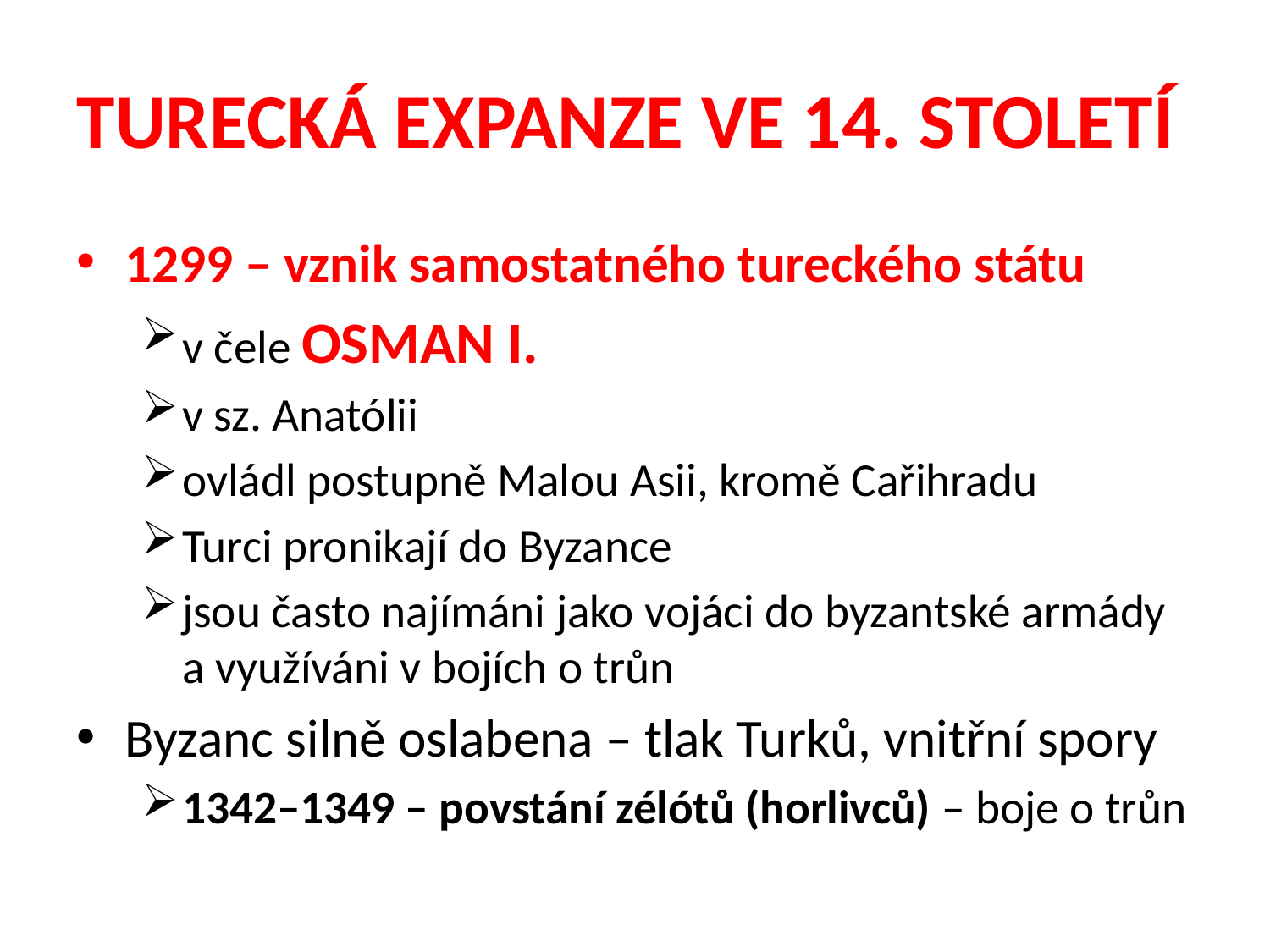

# TURECKÁ EXPANZE VE 14. STOLETÍ
1299 – vznik samostatného tureckého státu
v čele OSMAN I.
v sz. Anatólii
ovládl postupně Malou Asii, kromě Cařihradu
Turci pronikají do Byzance
jsou často najímáni jako vojáci do byzantské armády   a využíváni v bojích o trůn
Byzanc silně oslabena – tlak Turků, vnitřní spory
1342–1349 – povstání zélótů (horlivců) – boje o trůn